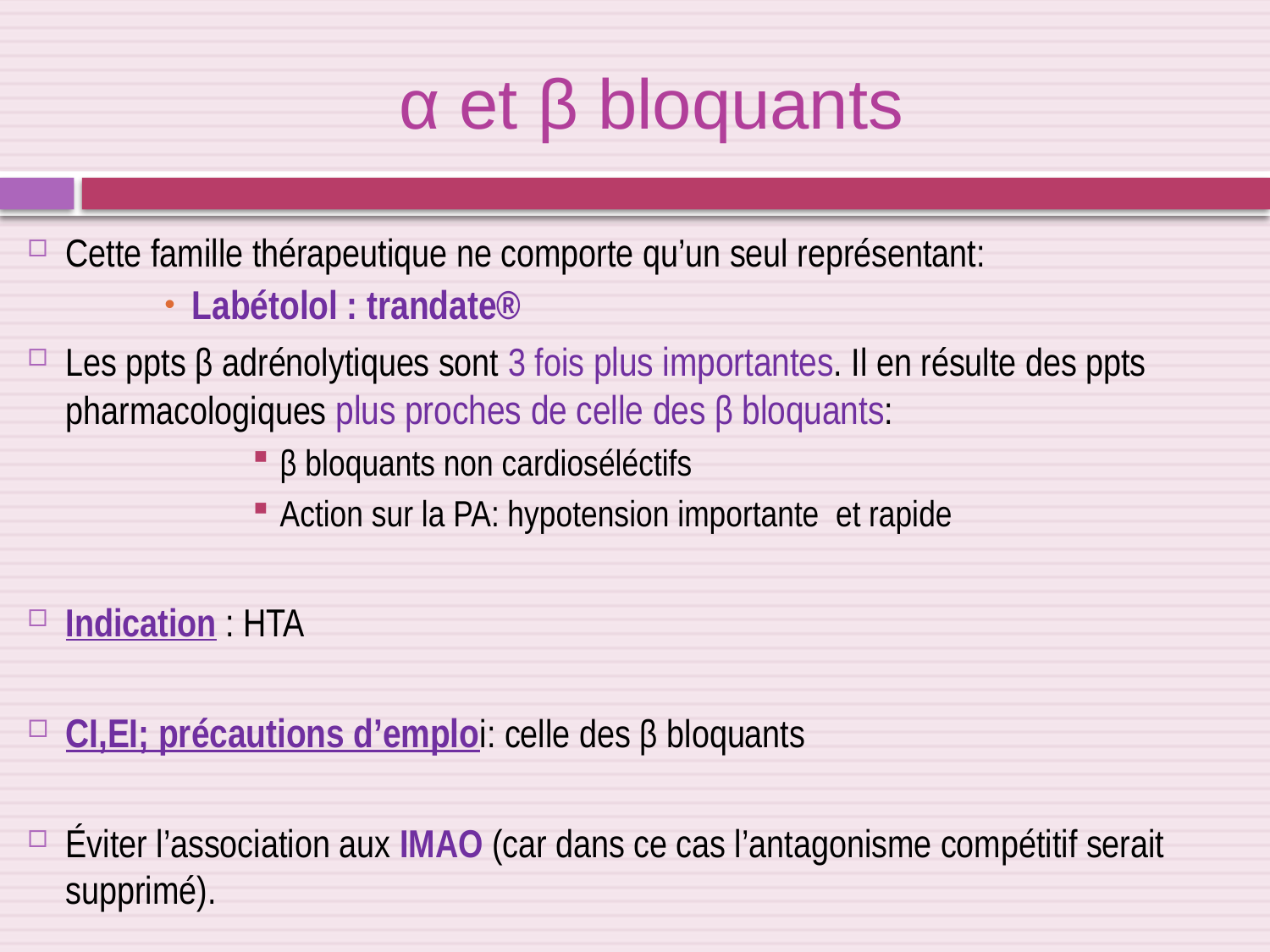

# α et β bloquants
Cette famille thérapeutique ne comporte qu’un seul représentant:
Labétolol : trandate®
Les ppts β adrénolytiques sont 3 fois plus importantes. Il en résulte des ppts pharmacologiques plus proches de celle des β bloquants:
β bloquants non cardioséléctifs
Action sur la PA: hypotension importante  et rapide

Indication : HTA

CI,EI; précautions d’emploi: celle des β bloquants

Éviter l’association aux IMAO (car dans ce cas l’antagonisme compétitif serait supprimé).